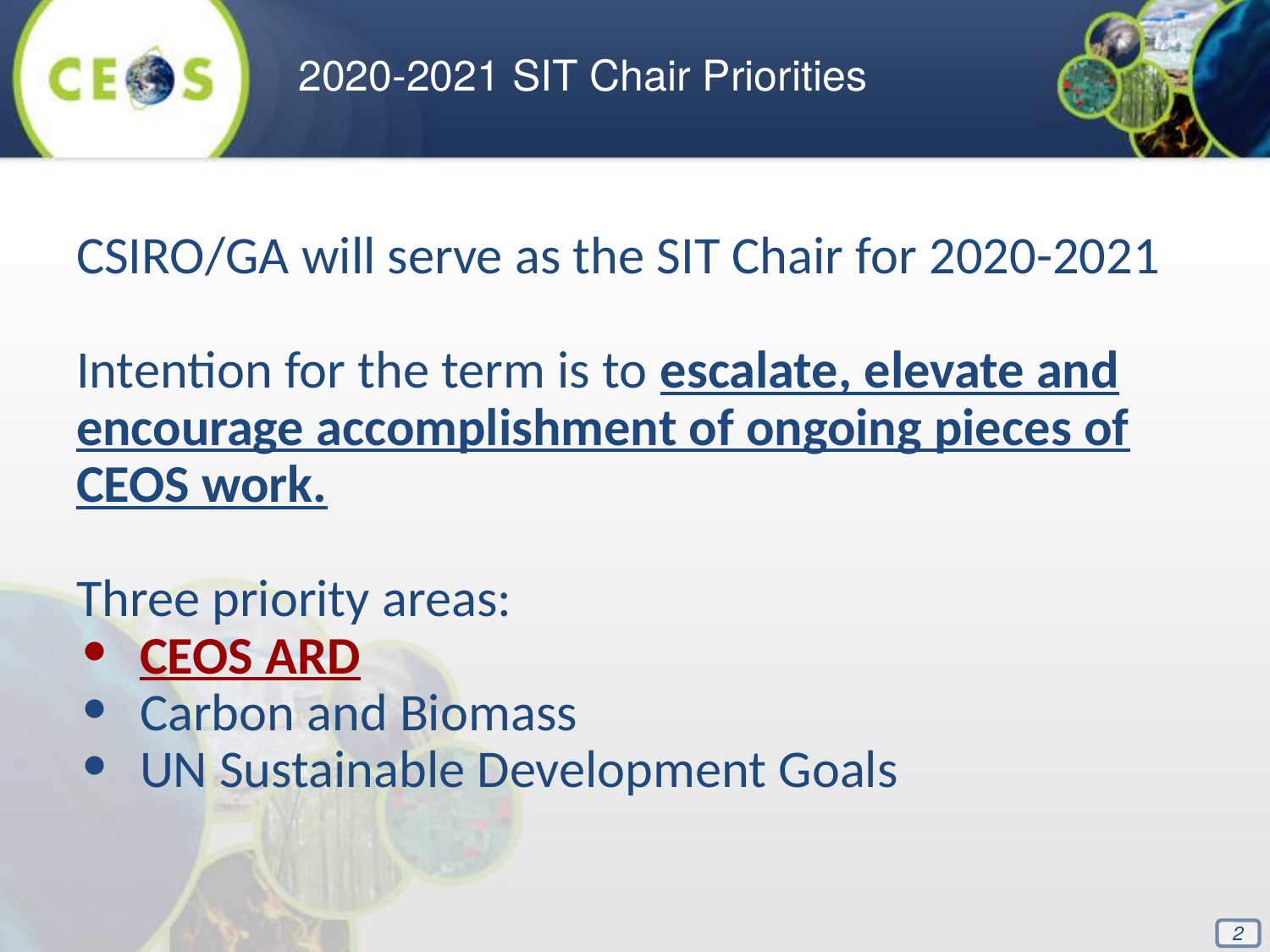

2020-2021 SIT Chair Priorities
CSIRO/GA will serve as the SIT Chair for 2020-2021

Intention for the term is to escalate, elevate and encourage accomplishment of ongoing pieces of CEOS work.

Three priority areas:
CEOS ARD
Carbon and Biomass
UN Sustainable Development Goals

2